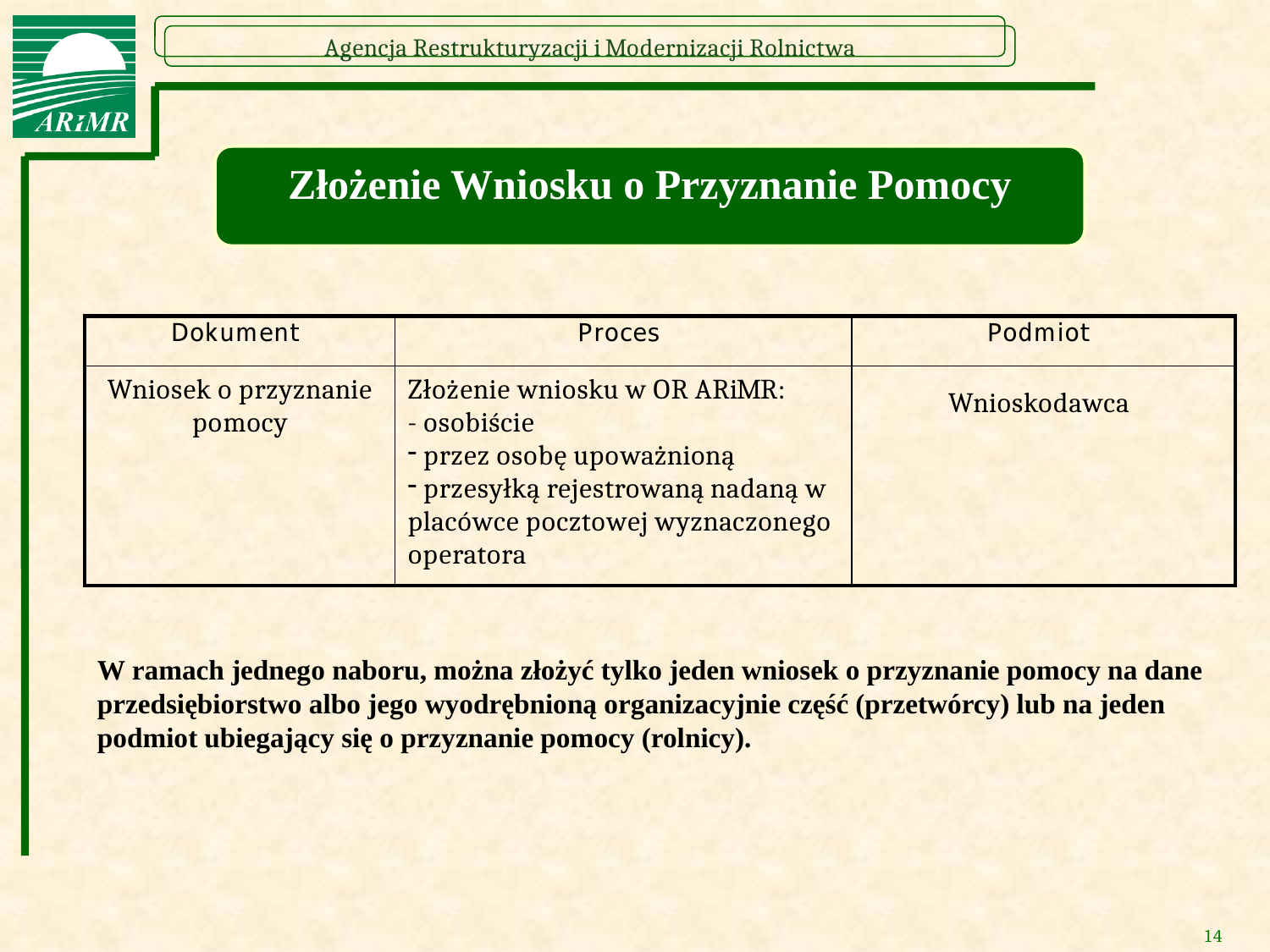

Złożenie Wniosku o Przyznanie Pomocy
| Dokument | Proces | Podmiot |
| --- | --- | --- |
| Wniosek o przyznanie pomocy | Złożenie wniosku w OR ARiMR: - osobiście przez osobę upoważnioną przesyłką rejestrowaną nadaną w placówce pocztowej wyznaczonego operatora | Wnioskodawca |
W ramach jednego naboru, można złożyć tylko jeden wniosek o przyznanie pomocy na dane przedsiębiorstwo albo jego wyodrębnioną organizacyjnie część (przetwórcy) lub na jeden podmiot ubiegający się o przyznanie pomocy (rolnicy).
14